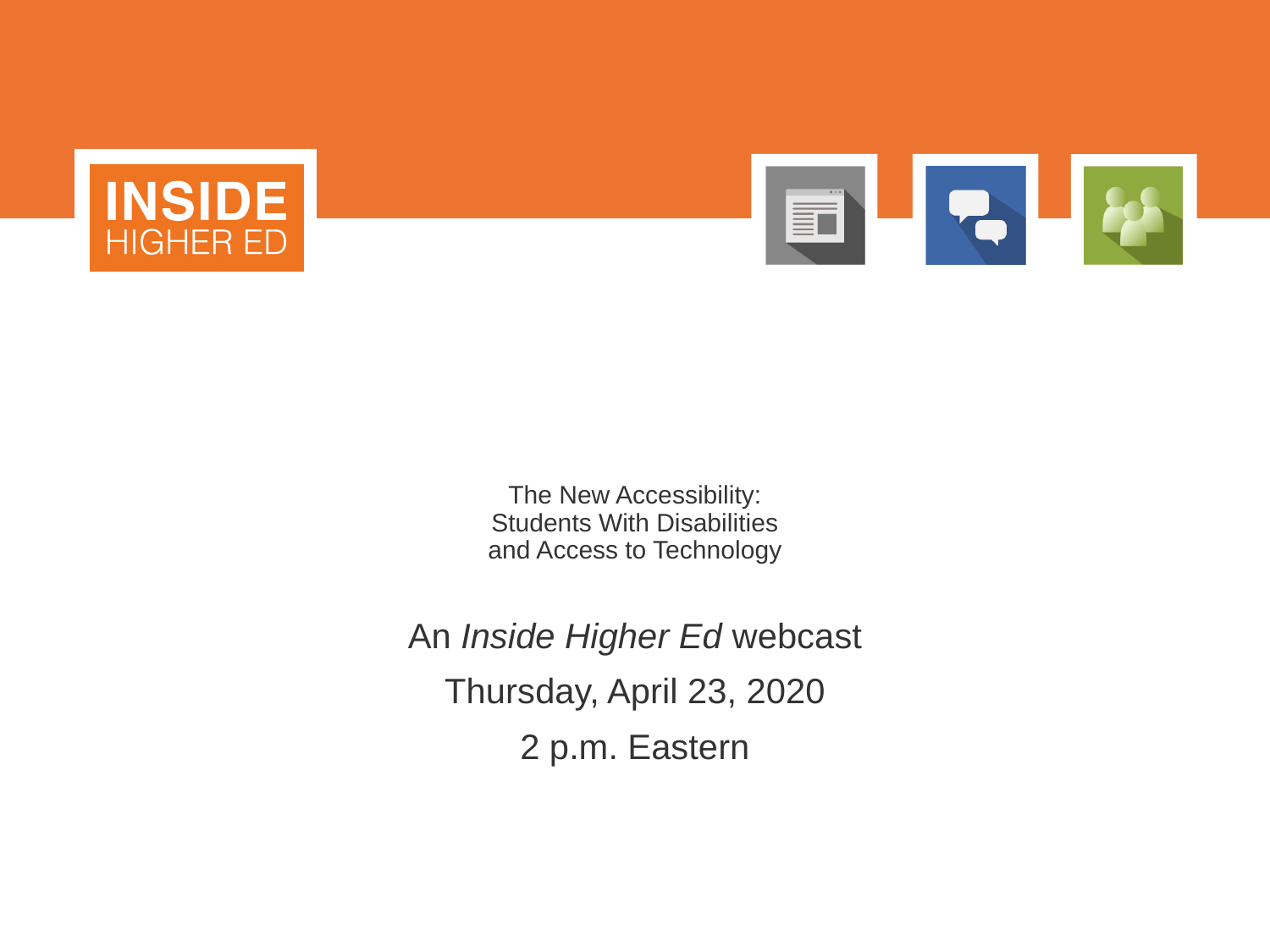

# The New Accessibility: Students With Disabilities and Access to Technology
An Inside Higher Ed webcast
Thursday, April 23, 2020
2 p.m. Eastern